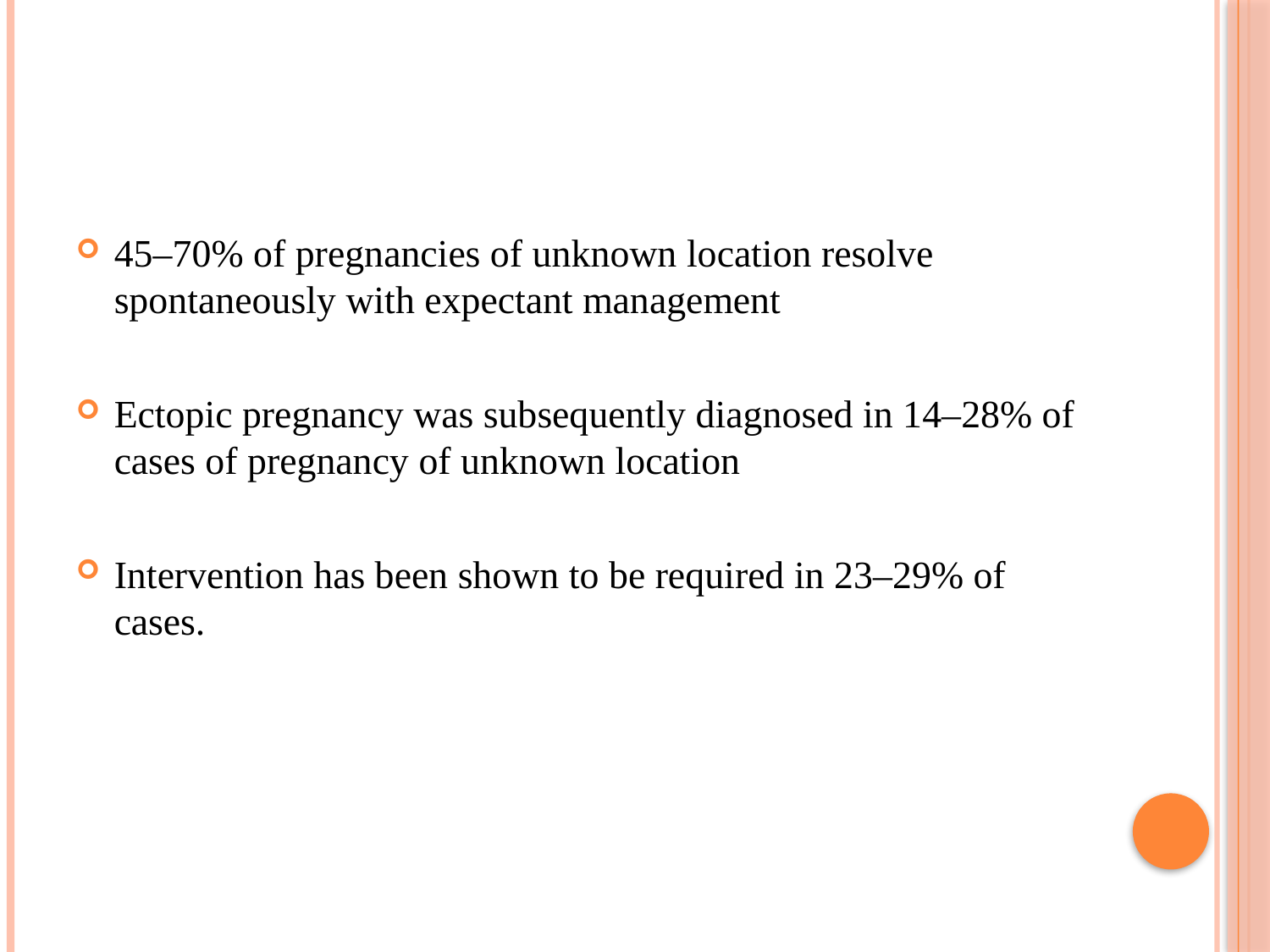

45–70% of pregnancies of unknown location resolve spontaneously with expectant management

Ectopic pregnancy was subsequently diagnosed in 14–28% of cases of pregnancy of unknown location

Intervention has been shown to be required in 23–29% of cases.